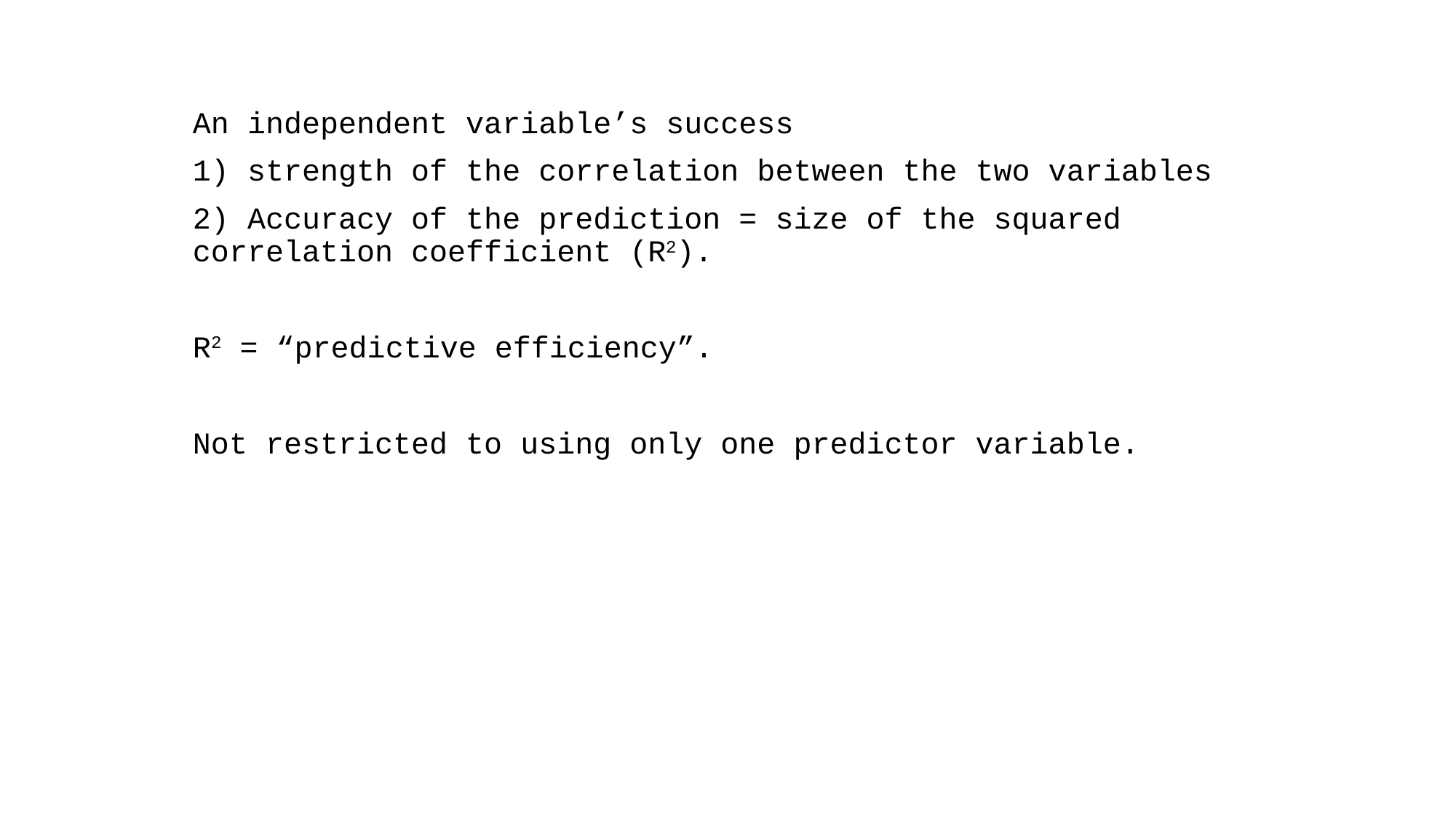

An independent variable’s success
1) strength of the correlation between the two variables
2) Accuracy of the prediction = size of the squared correlation coefficient (R2).

R2 = “predictive efficiency”.

Not restricted to using only one predictor variable.

#